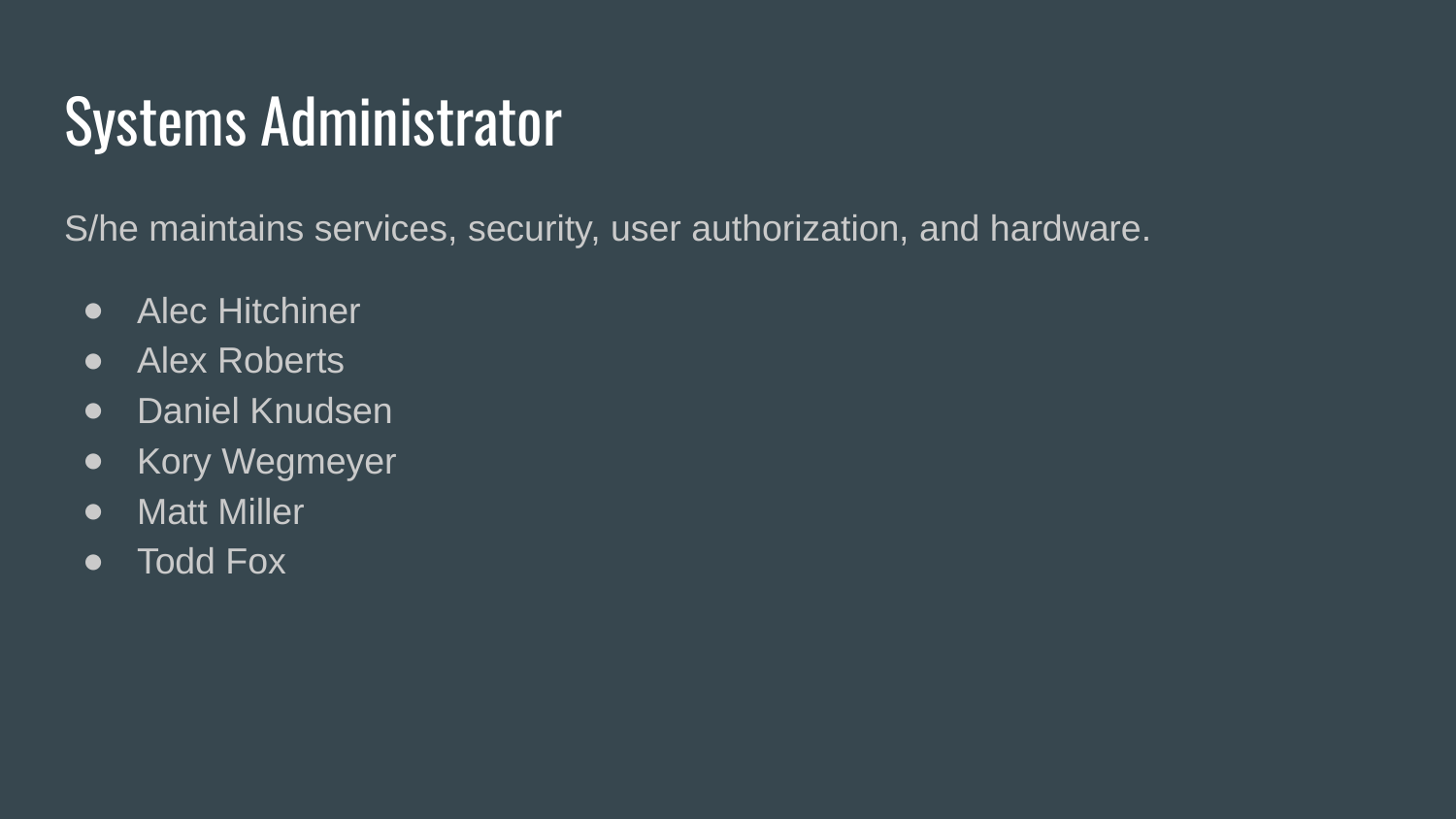

# Systems Administrator
S/he maintains services, security, user authorization, and hardware.
Alec Hitchiner
Alex Roberts
Daniel Knudsen
Kory Wegmeyer
Matt Miller
Todd Fox